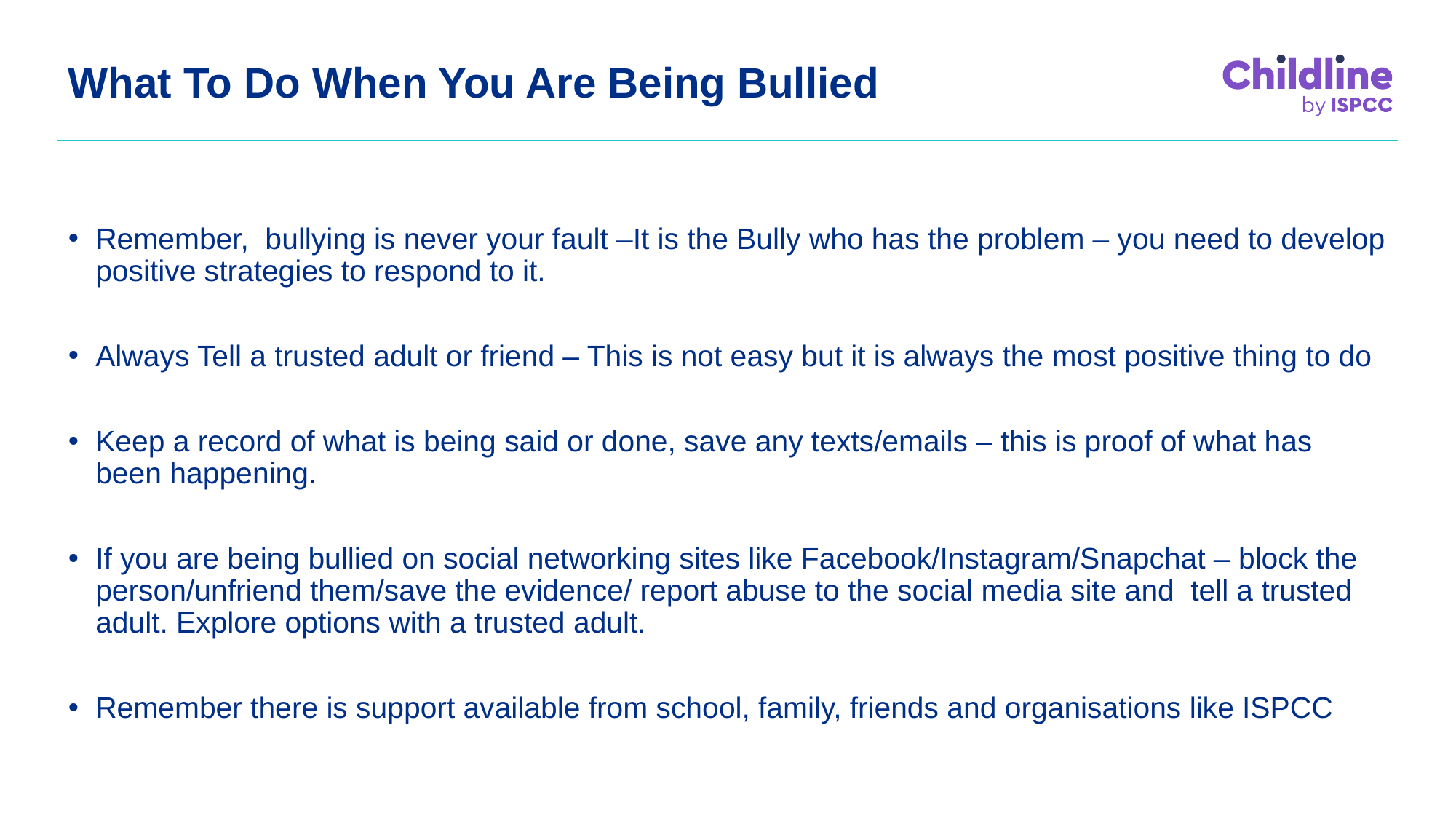

# What To Do When You Are Being Bullied
Remember,  bullying is never your fault –It is the Bully who has the problem – you need to develop positive strategies to respond to it.

Always Tell a trusted adult or friend – This is not easy but it is always the most positive thing to do

Keep a record of what is being said or done, save any texts/emails – this is proof of what has been happening.

If you are being bullied on social networking sites like Facebook/Instagram/Snapchat – block the person/unfriend them/save the evidence/ report abuse to the social media site and  tell a trusted adult. Explore options with a trusted adult.

Remember there is support available from school, family, friends and organisations like ISPCC